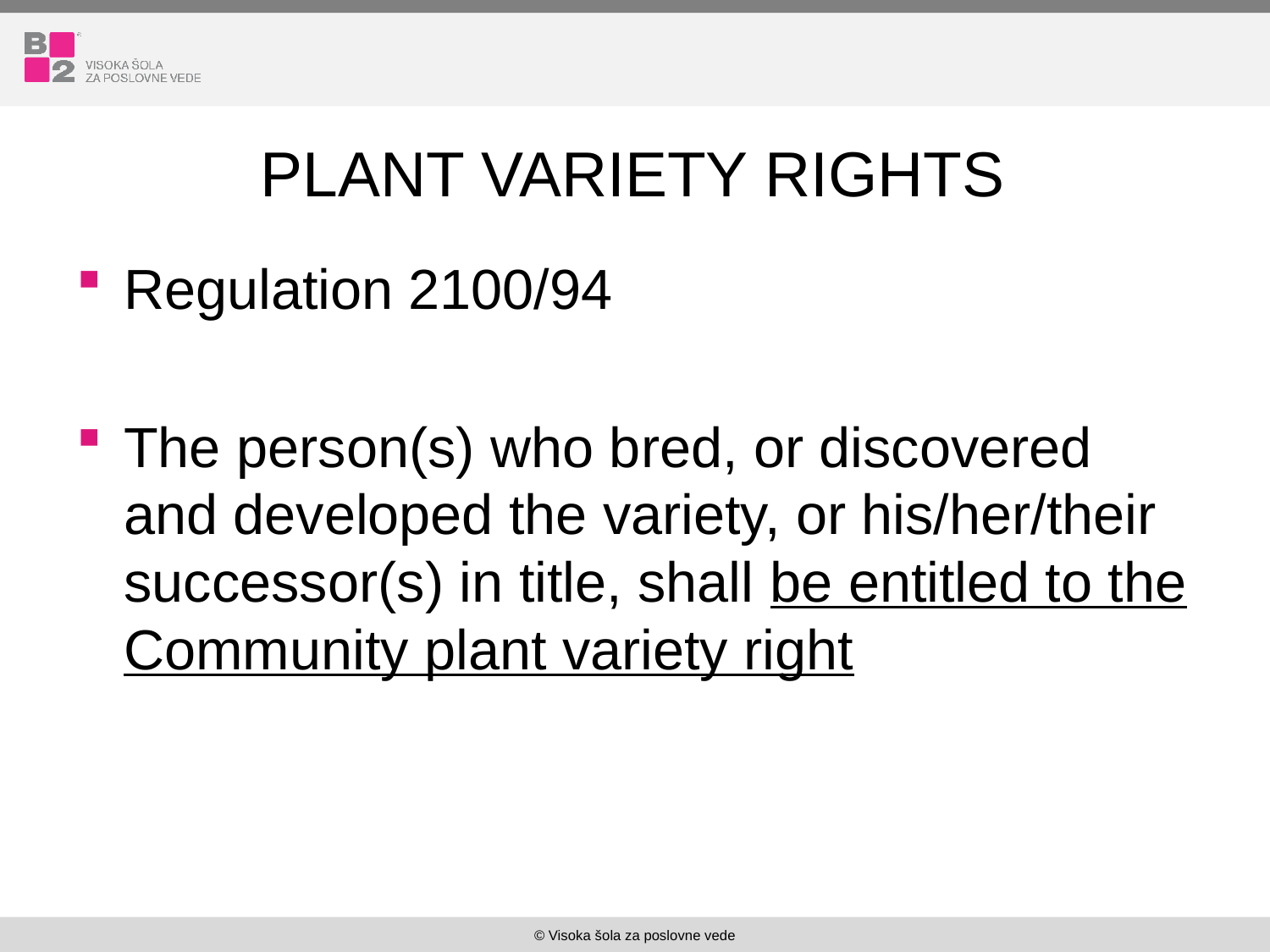

# Plant variety rights
Regulation 2100/94

The person(s) who bred, or discovered and developed the variety, or his/her/their successor(s) in title, shall be entitled to the Community plant variety right